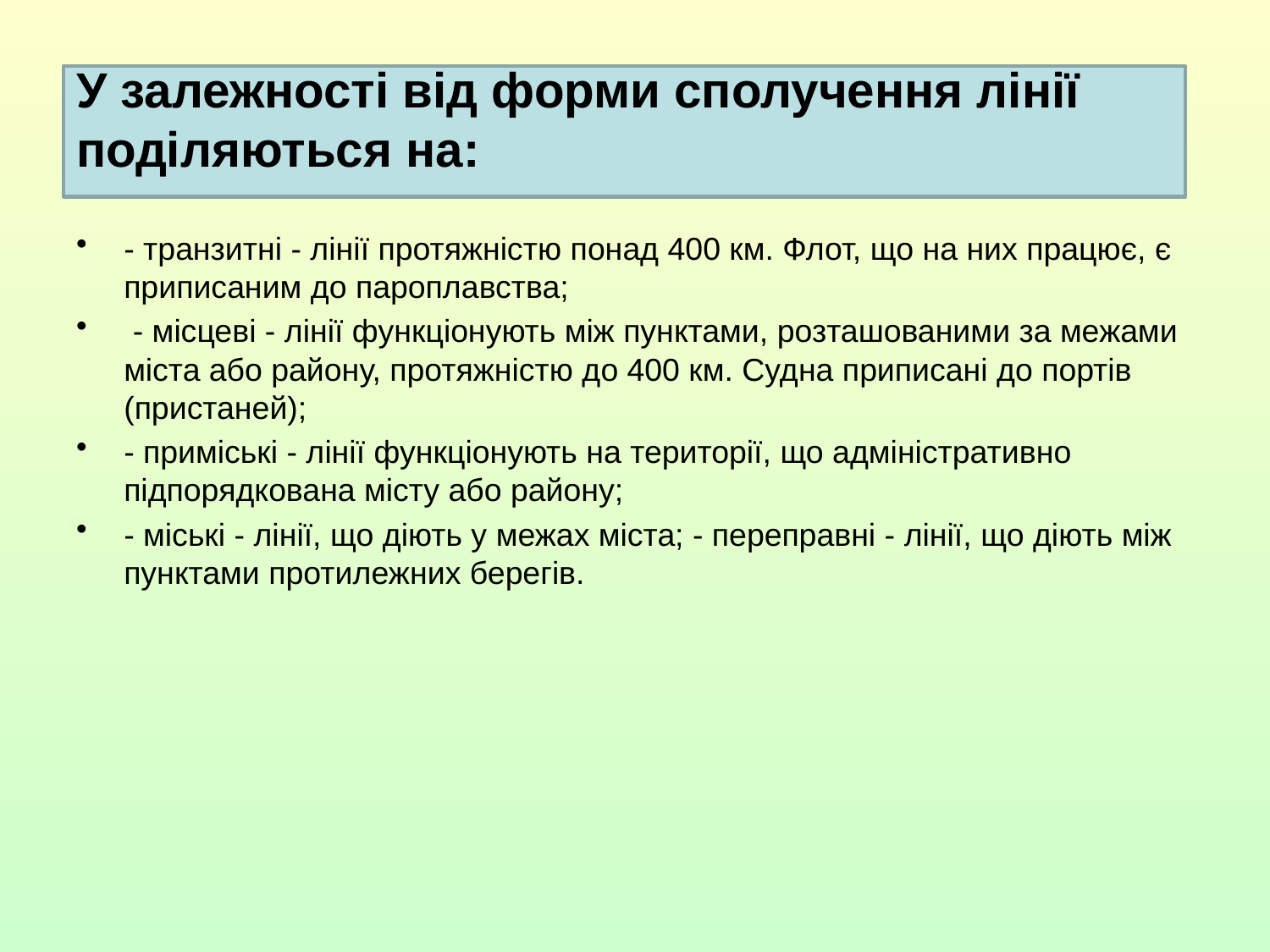

# У залежності від форми сполучення лінії поділяються на:

- транзитні - лінії протяжністю понад 400 км. Флот, що на них працює, є приписаним до пароплавства;
 - місцеві - лінії функціонують між пунктами, розташованими за межами міста або району, протяжністю до 400 км. Судна приписані до портів (пристаней);
- приміські - лінії функціонують на території, що адміністративно підпорядкована місту або району;
- міські - лінії, що діють у межах міста; - переправні - лінії, що діють між пунктами протилежних берегів.